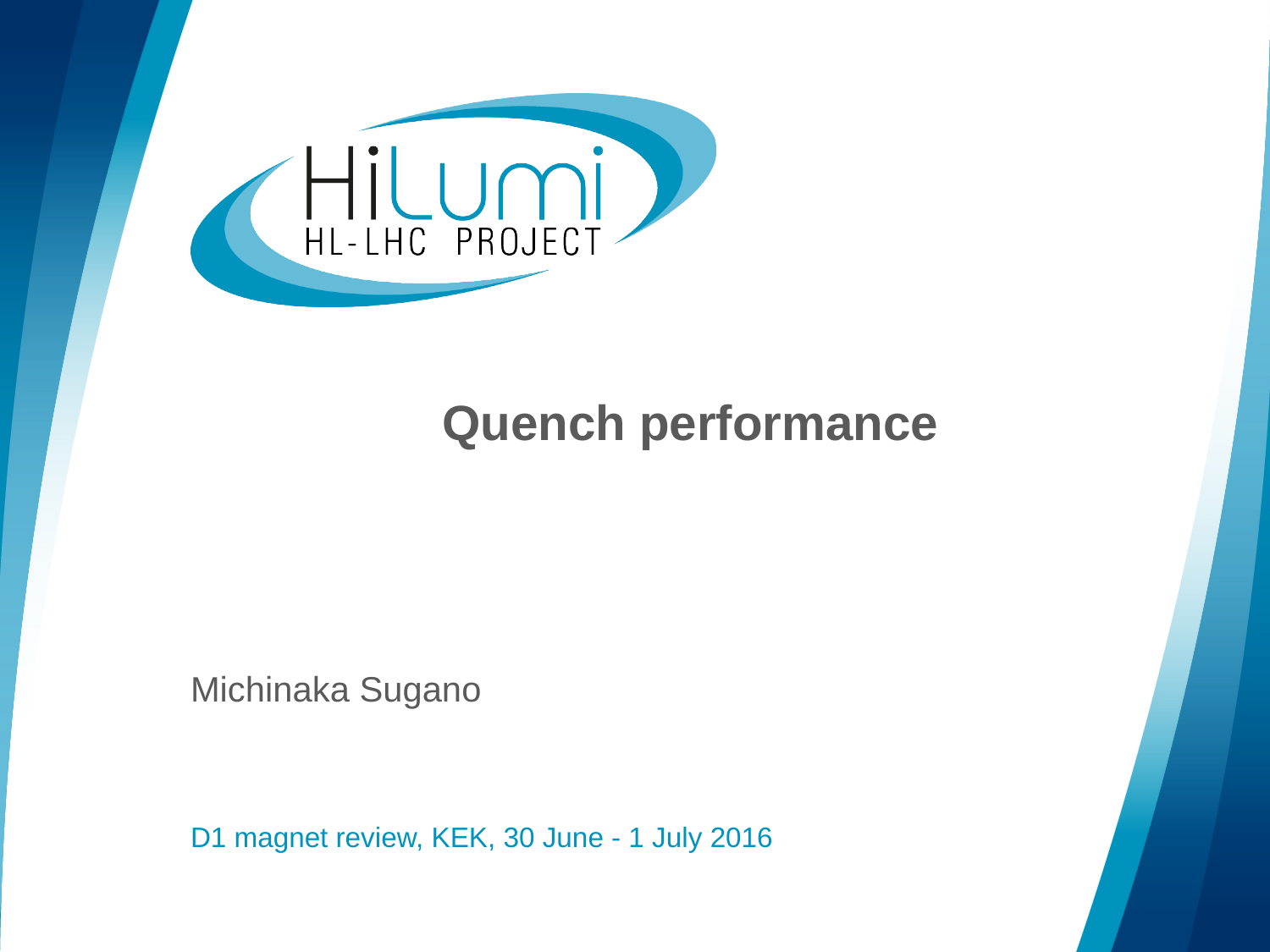

# Quench performance
Michinaka Sugano
D1 magnet review, KEK, 30 June - 1 July 2016